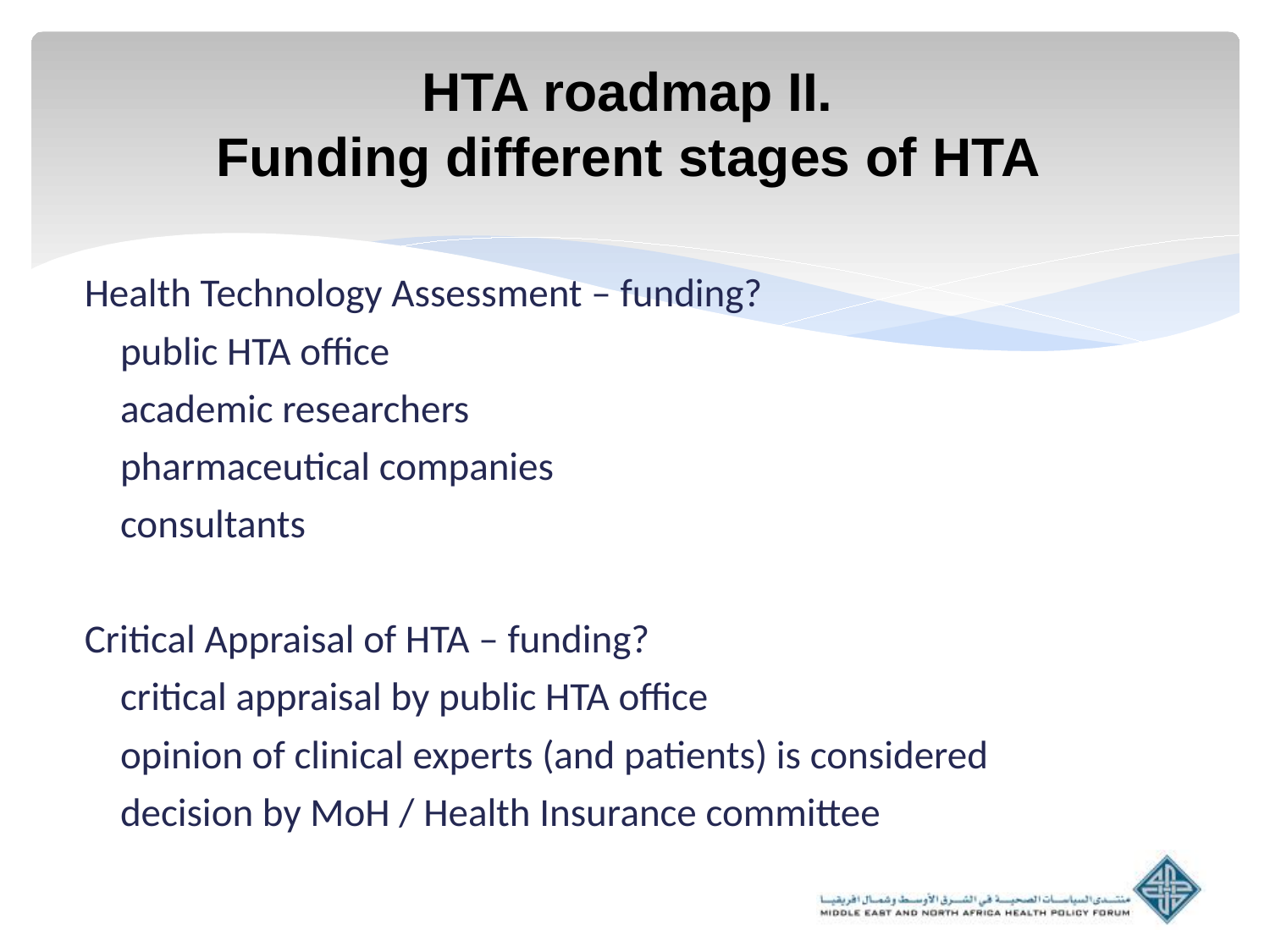

# HTA roadmap II. Funding different stages of HTA
Health Technology Assessment – funding?
public HTA office
academic researchers
pharmaceutical companies
consultants

Critical Appraisal of HTA – funding?
critical appraisal by public HTA office
opinion of clinical experts (and patients) is considered
decision by MoH / Health Insurance committee